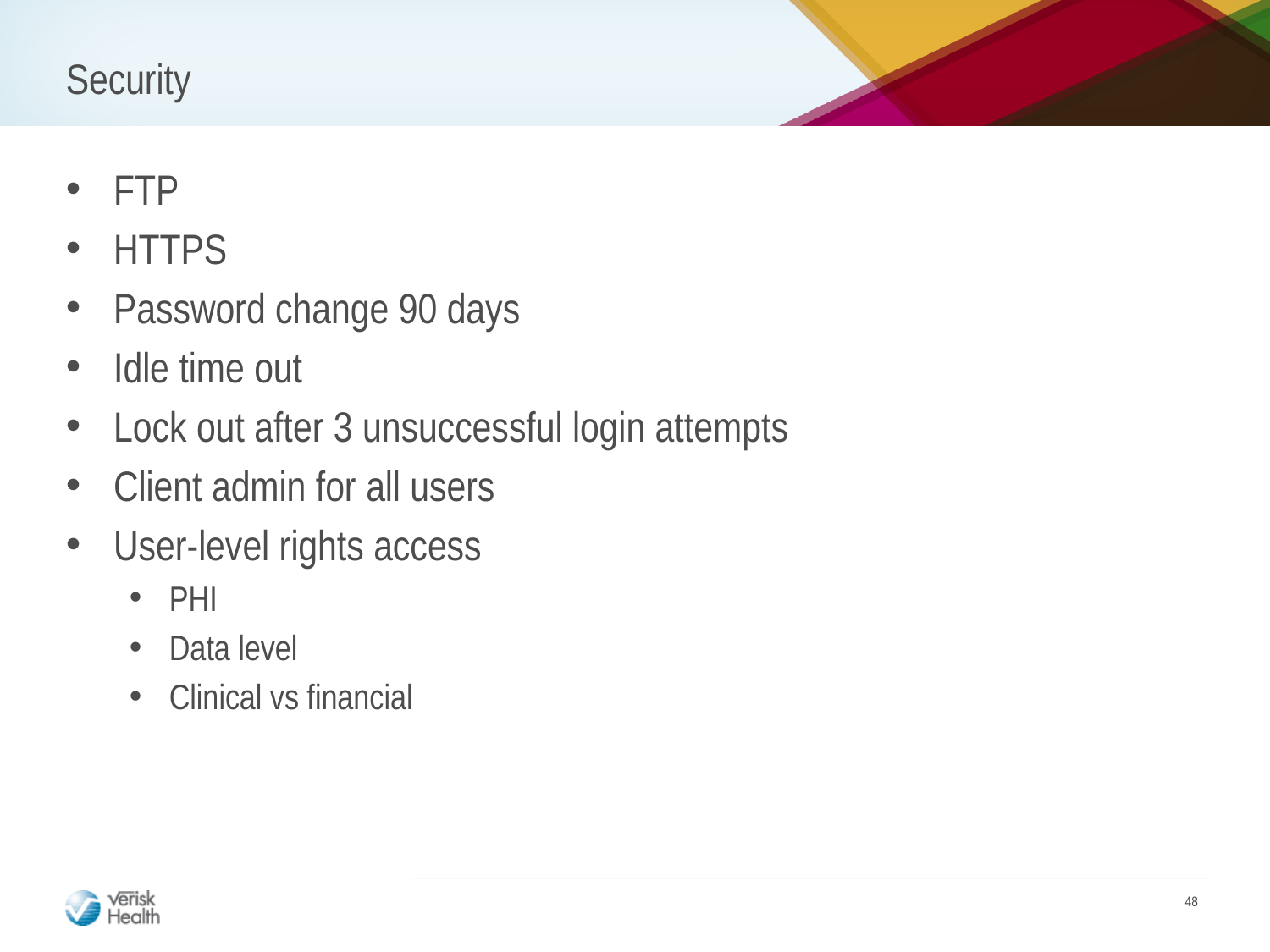

# Security
FTP
HTTPS
Password change 90 days
Idle time out
Lock out after 3 unsuccessful login attempts
Client admin for all users
User-level rights access
PHI
Data level
Clinical vs financial